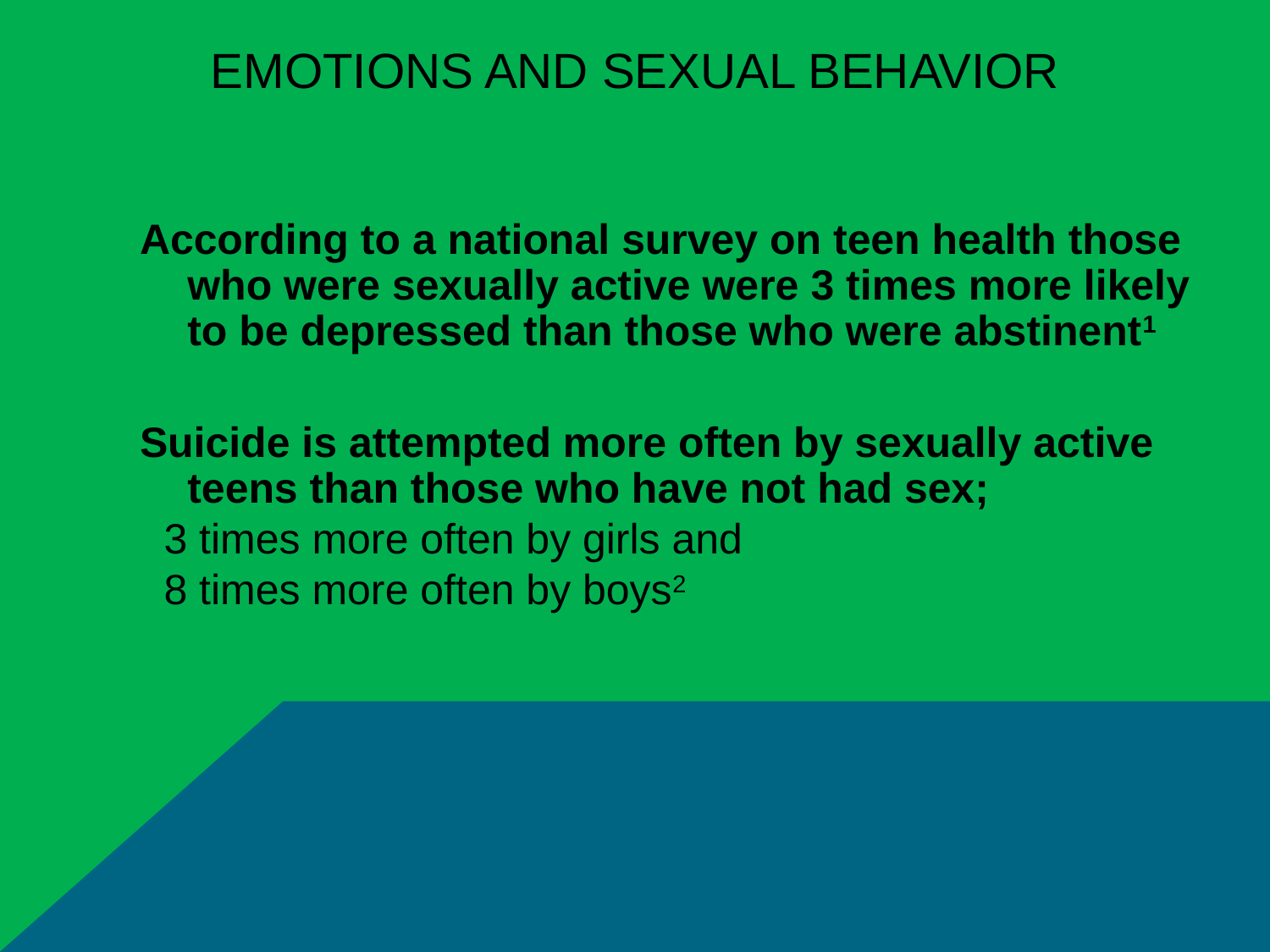

# Emotions and Sexual Behavior
According to a national survey on teen health those who were sexually active were 3 times more likely to be depressed than those who were abstinent1

Suicide is attempted more often by sexually active teens than those who have not had sex;
3 times more often by girls and
8 times more often by boys2